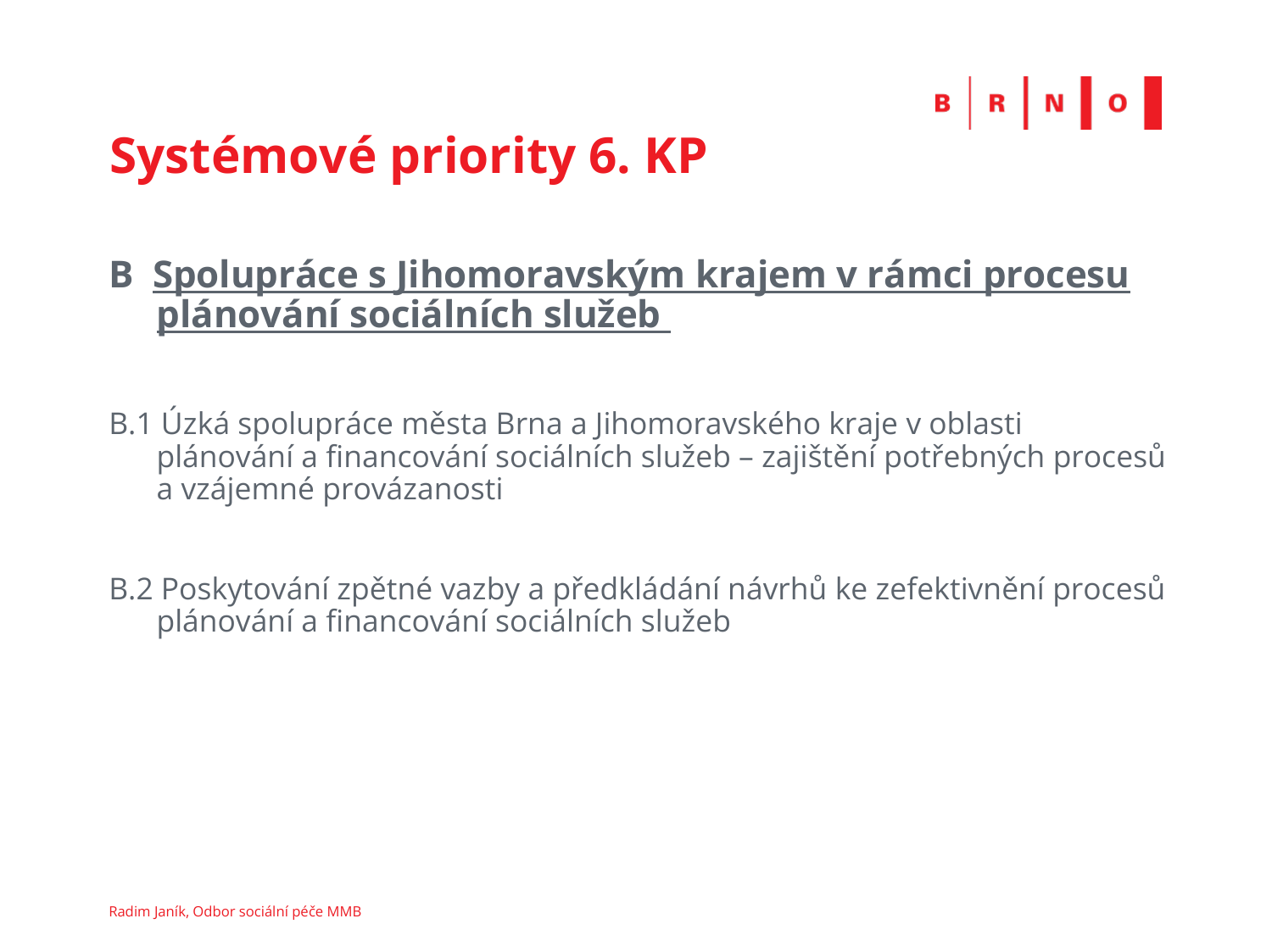

# Systémové priority 6. KP
B  Spolupráce s Jihomoravským krajem v rámci procesu plánování sociálních služeb

B.1 Úzká spolupráce města Brna a Jihomoravského kraje v oblasti plánování a financování sociálních služeb – zajištění potřebných procesů a vzájemné provázanosti

B.2 Poskytování zpětné vazby a předkládání návrhů ke zefektivnění procesů plánování a financování sociálních služeb
Radim Janík, Odbor sociální péče MMB